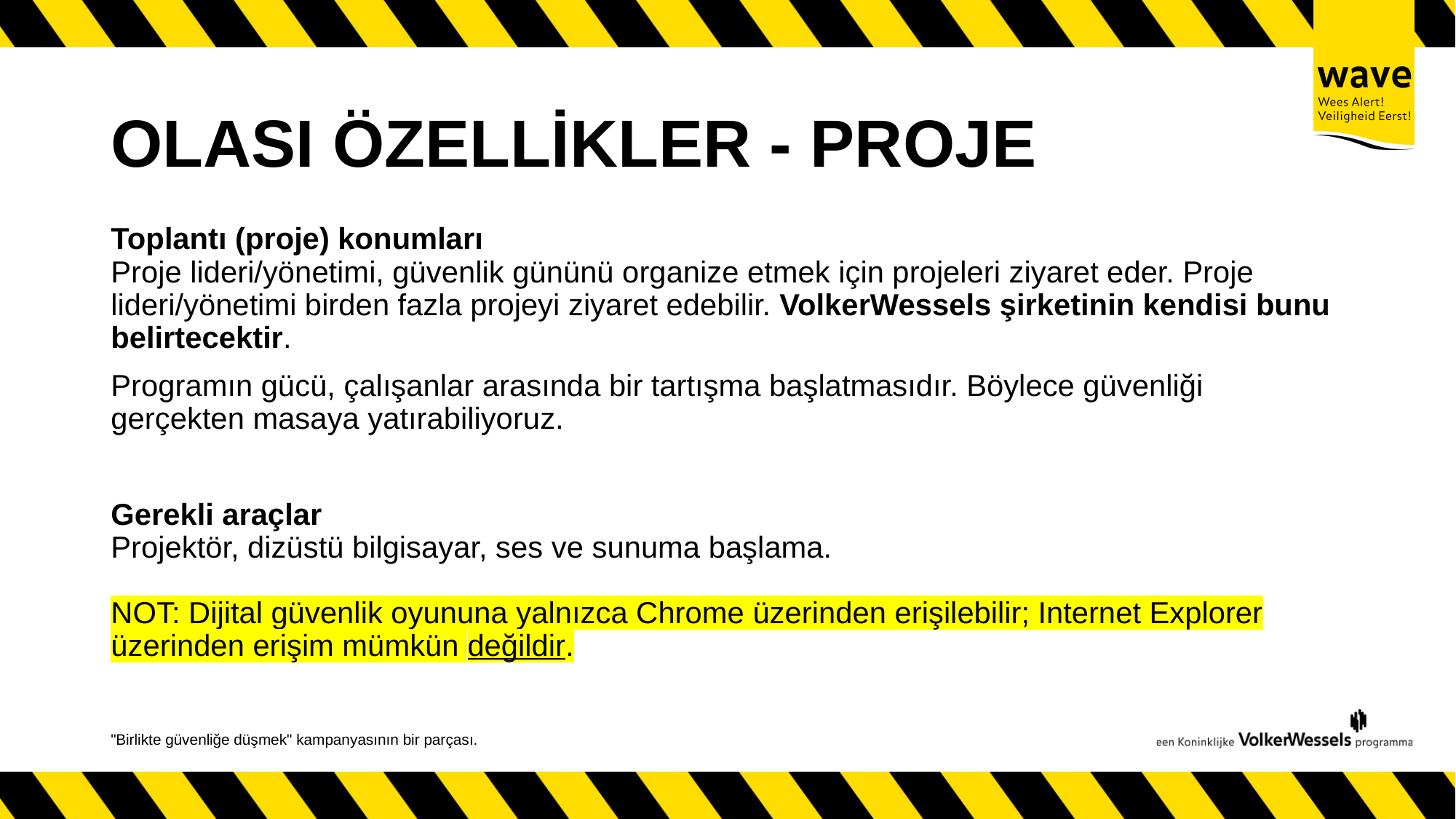

# OLASI ÖZELLİKLER - PROJE
Toplantı (proje) konumları
Proje lideri/yönetimi, güvenlik gününü organize etmek için projeleri ziyaret eder. Proje lideri/yönetimi birden fazla projeyi ziyaret edebilir. VolkerWessels şirketinin kendisi bunu belirtecektir.
Programın gücü, çalışanlar arasında bir tartışma başlatmasıdır. Böylece güvenliği gerçekten masaya yatırabiliyoruz.

Gerekli araçlar
Projektör, dizüstü bilgisayar, ses ve sunuma başlama.
NOT: Dijital güvenlik oyununa yalnızca Chrome üzerinden erişilebilir; Internet Explorer üzerinden erişim mümkün değildir.

"Birlikte güvenliğe düşmek" kampanyasının bir parçası.